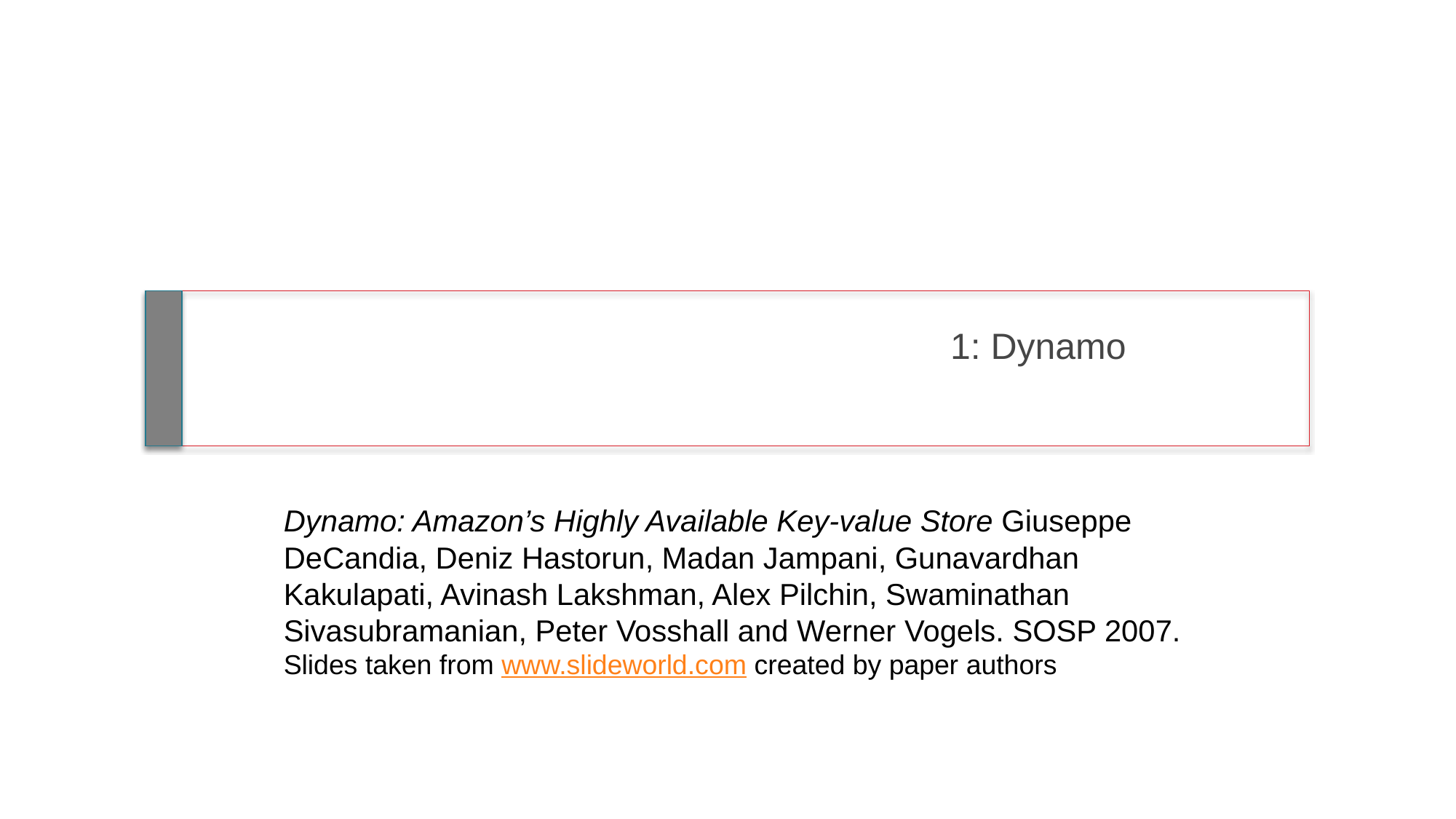

1: Dynamo
Dynamo: Amazon’s Highly Available Key-value Store Giuseppe DeCandia, Deniz Hastorun, Madan Jampani, Gunavardhan Kakulapati, Avinash Lakshman, Alex Pilchin, Swaminathan Sivasubramanian, Peter Vosshall and Werner Vogels. SOSP 2007.
Slides taken from www.slideworld.com created by paper authors